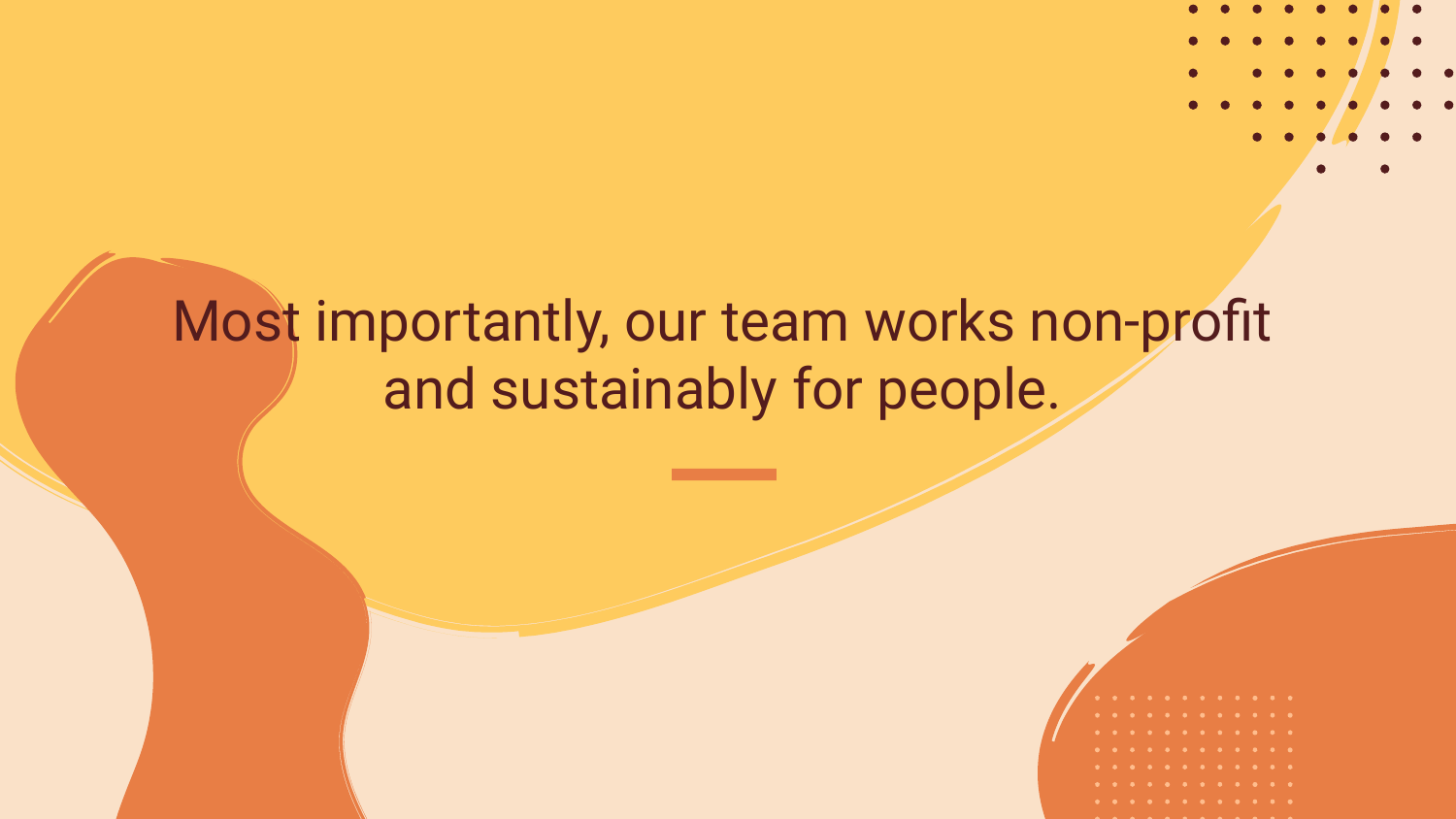

Most importantly, our team works non-profit and sustainably for people.

#